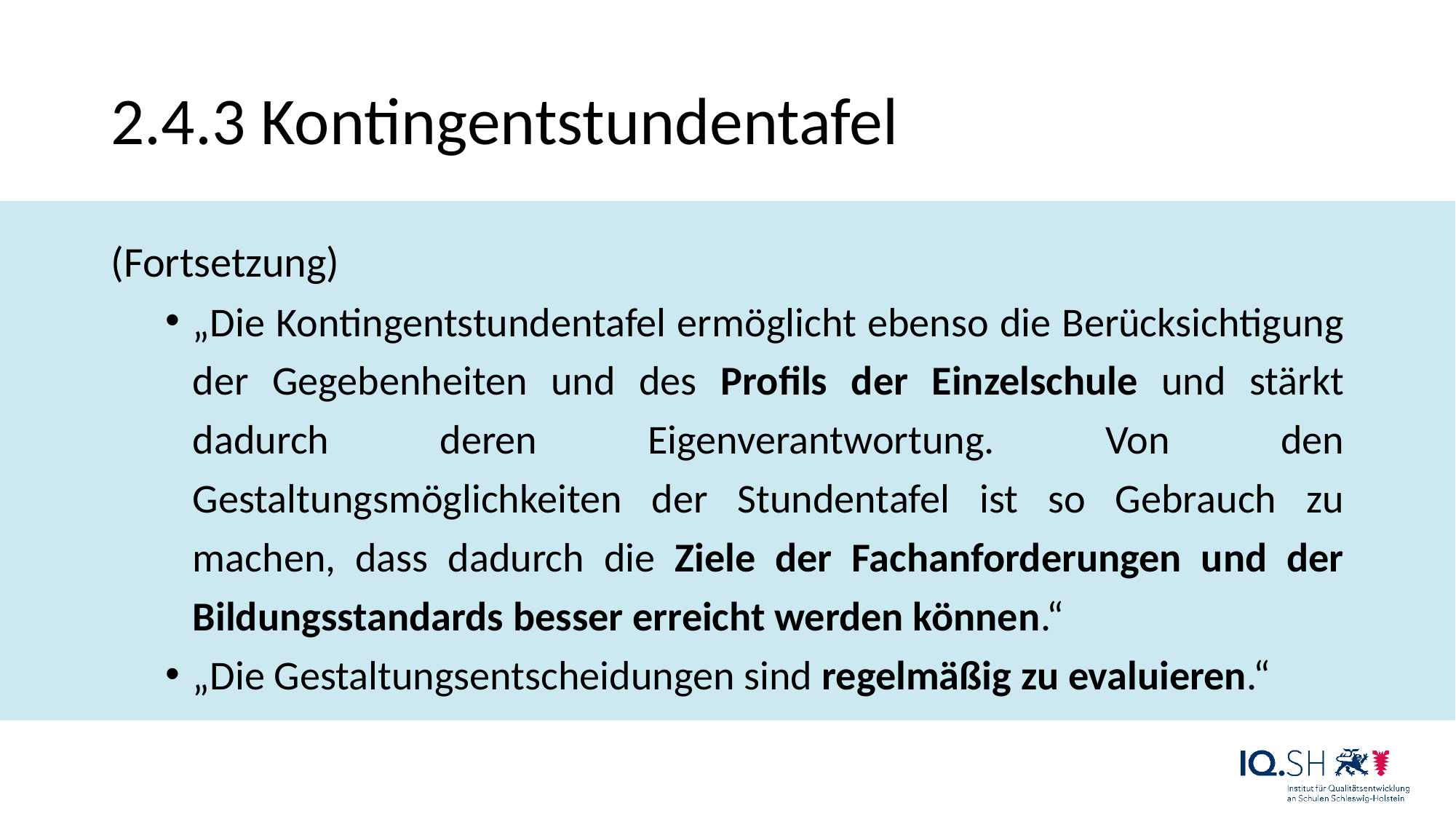

# 2.4.3 Kontingentstundentafel
(Fortsetzung)
„Die Kontingentstundentafel ermöglicht ebenso die Berücksichtigung der Gegebenheiten und des Profils der Einzelschule und stärkt dadurch deren Eigenverantwortung. Von den Gestaltungsmöglichkeiten der Stundentafel ist so Gebrauch zu machen, dass dadurch die Ziele der Fachanforderungen und der Bildungsstandards besser erreicht werden können.“
„Die Gestaltungsentscheidungen sind regelmäßig zu evaluieren.“